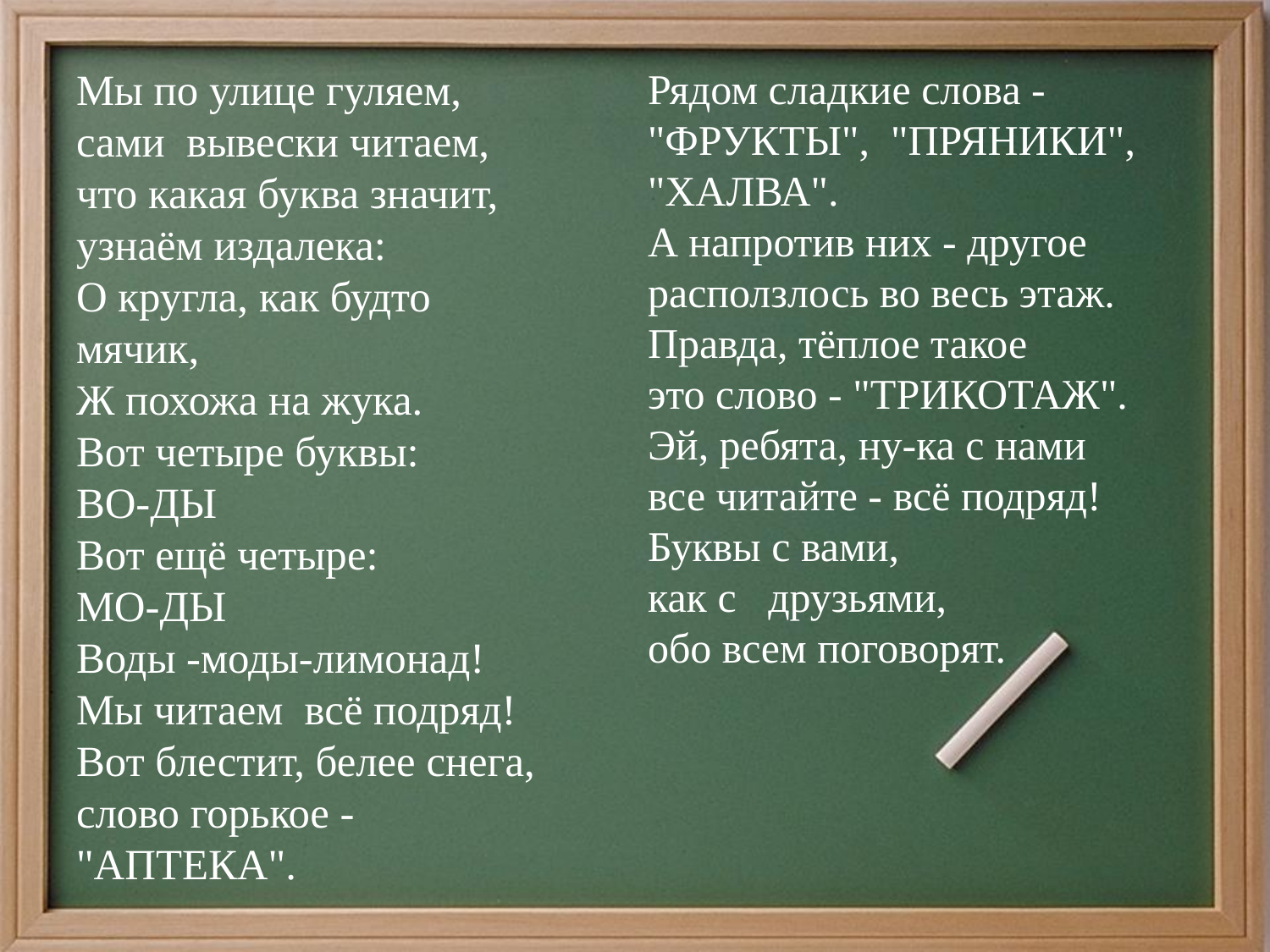

Мы по улице гуляем,
сами  вывески читаем,
что какая буква значит,
узнаём издалека:
О кругла, как будто  мячик,
Ж похожа на жука.
Вот четыре буквы:
ВО-ДЫ
Вот ещё четыре:
МО-ДЫ
Воды -моды-лимонад!
Мы читаем  всё подряд!
Вот блестит, белее снега,
слово горькое -  "АПТЕКА".
Рядом сладкие слова -
"ФРУКТЫ",  "ПРЯНИКИ",
"ХАЛВА".
А напротив них - другое
расползлось во весь этаж.
Правда, тёплое такое
это слово - "ТРИКОТАЖ".
Эй, ребята, ну-ка с нами
все читайте - всё подряд!
Буквы с вами,
как с   друзьями,
обо всем поговорят.